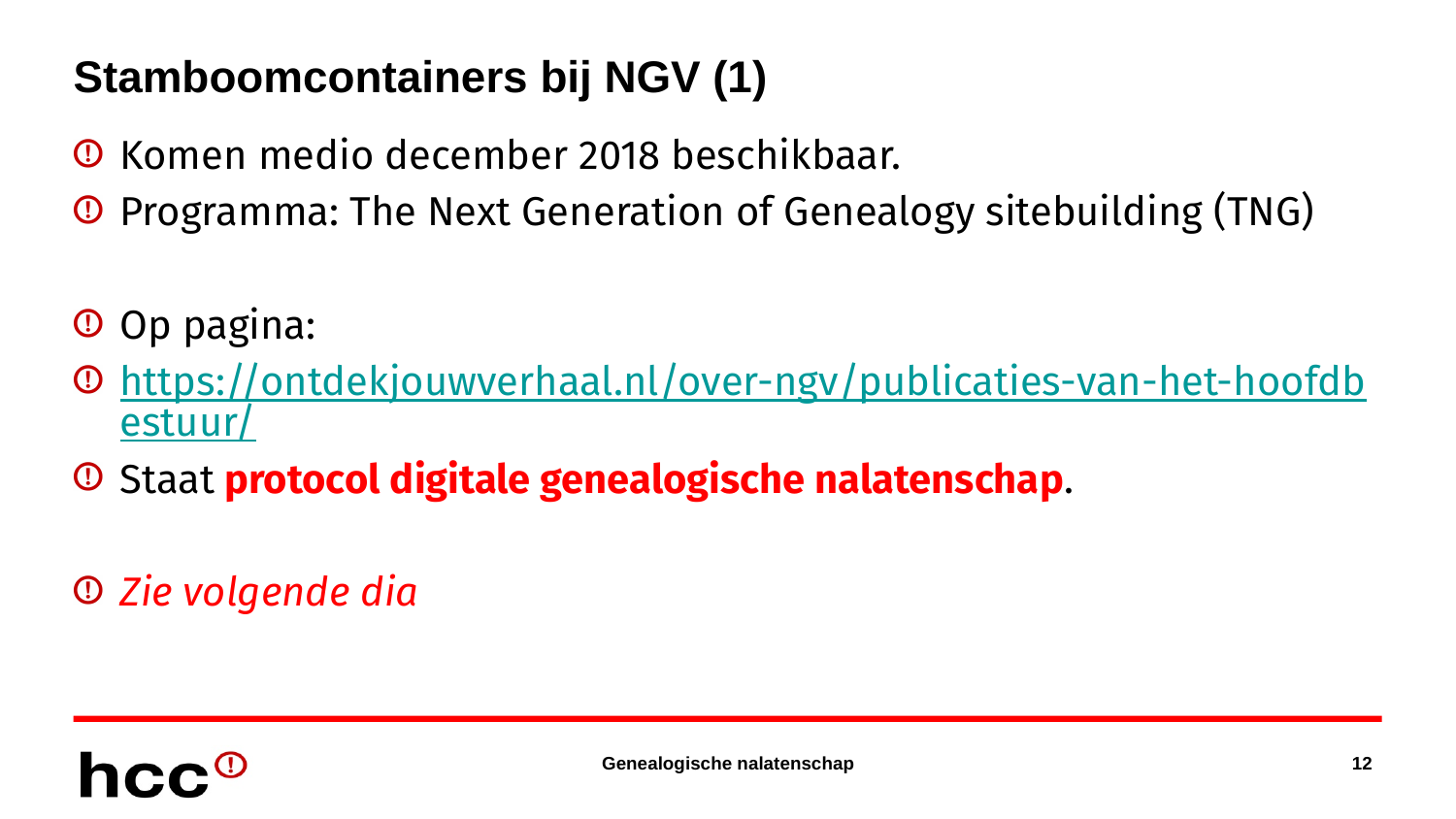

# Stamboomcontainers bij NGV (1)
Komen medio december 2018 beschikbaar.
Programma: The Next Generation of Genealogy sitebuilding (TNG)

Op pagina:
https://ontdekjouwverhaal.nl/over-ngv/publicaties-van-het-hoofdbestuur/
Staat protocol digitale genealogische nalatenschap.

Zie volgende dia

Genealogische nalatenschap
12